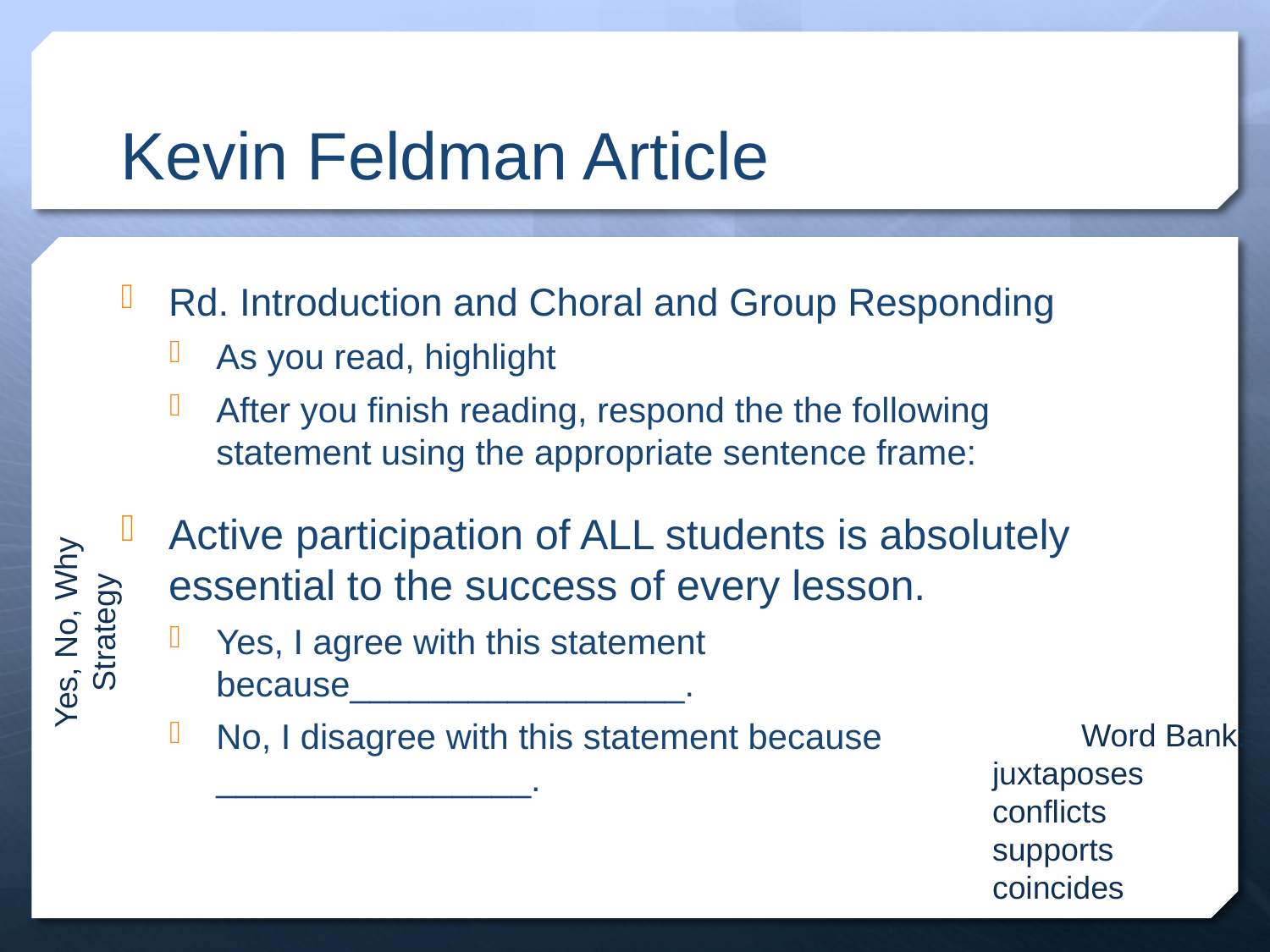

# Kevin Feldman Article
Rd. Introduction and Choral and Group Responding
As you read, highlight
After you finish reading, respond the the following statement using the appropriate sentence frame:
Active participation of ALL students is absolutely essential to the success of every lesson.
Yes, I agree with this statement because_________________.
No, I disagree with this statement because ________________.

Yes, No, Why Strategy

          Word Bank:
juxtaposes
conflicts
supports
coincides